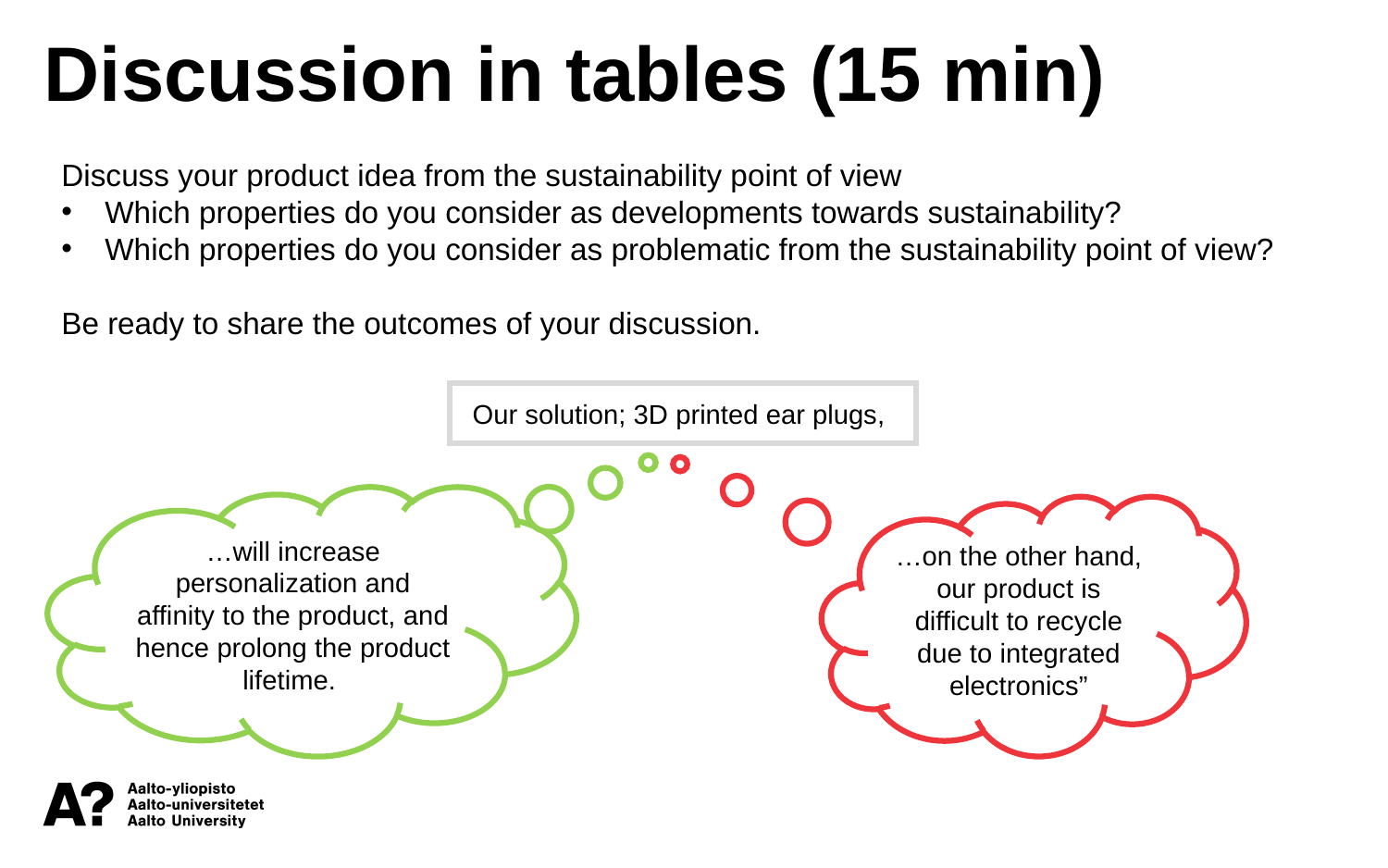

Discussion in tables (15 min)

Discuss your product idea from the sustainability point of view
Which properties do you consider as developments towards sustainability?
Which properties do you consider as problematic from the sustainability point of view?

Be ready to share the outcomes of your discussion.

Our solution; 3D printed ear plugs,
…will increase personalization and affinity to the product, and hence prolong the product lifetime.
…on the other hand, our product is difficult to recycle due to integrated electronics”